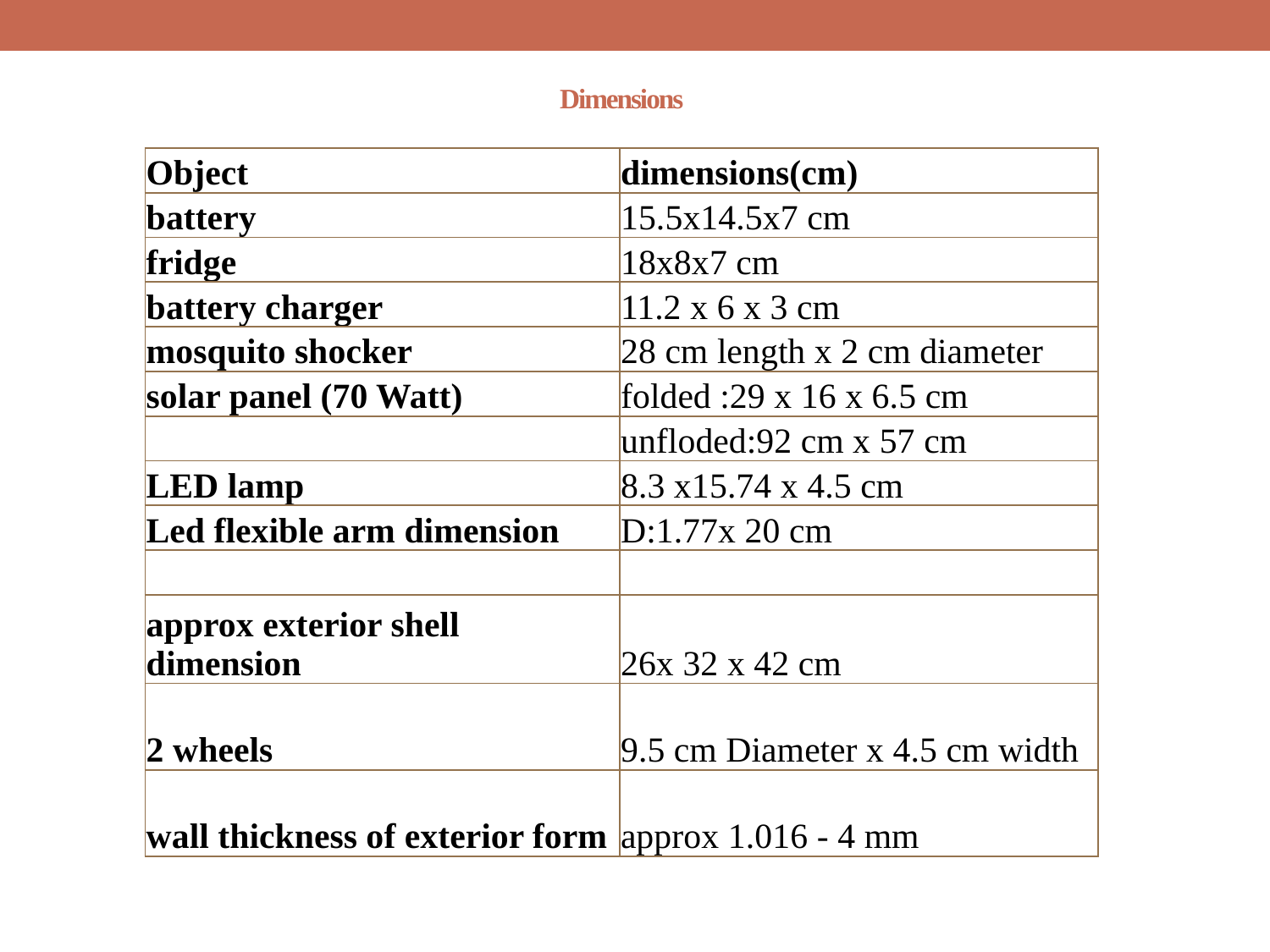

# Dimensions
| Object | dimensions(cm) |
| --- | --- |
| battery | 15.5x14.5x7 cm |
| fridge | 18x8x7 cm |
| battery charger | 11.2 x 6 x 3 cm |
| mosquito shocker | 28 cm length x 2 cm diameter |
| solar panel (70 Watt) | folded :29 x 16 x 6.5 cm |
|  | unfloded:92 cm x 57 cm |
| LED lamp | 8.3 x15.74 x 4.5 cm |
| Led flexible arm dimension | D:1.77x 20 cm |
|  |  |
| approx exterior shell dimension | 26x 32 x 42 cm |
| 2 wheels | 9.5 cm Diameter x 4.5 cm width |
| wall thickness of exterior form | approx 1.016 - 4 mm |